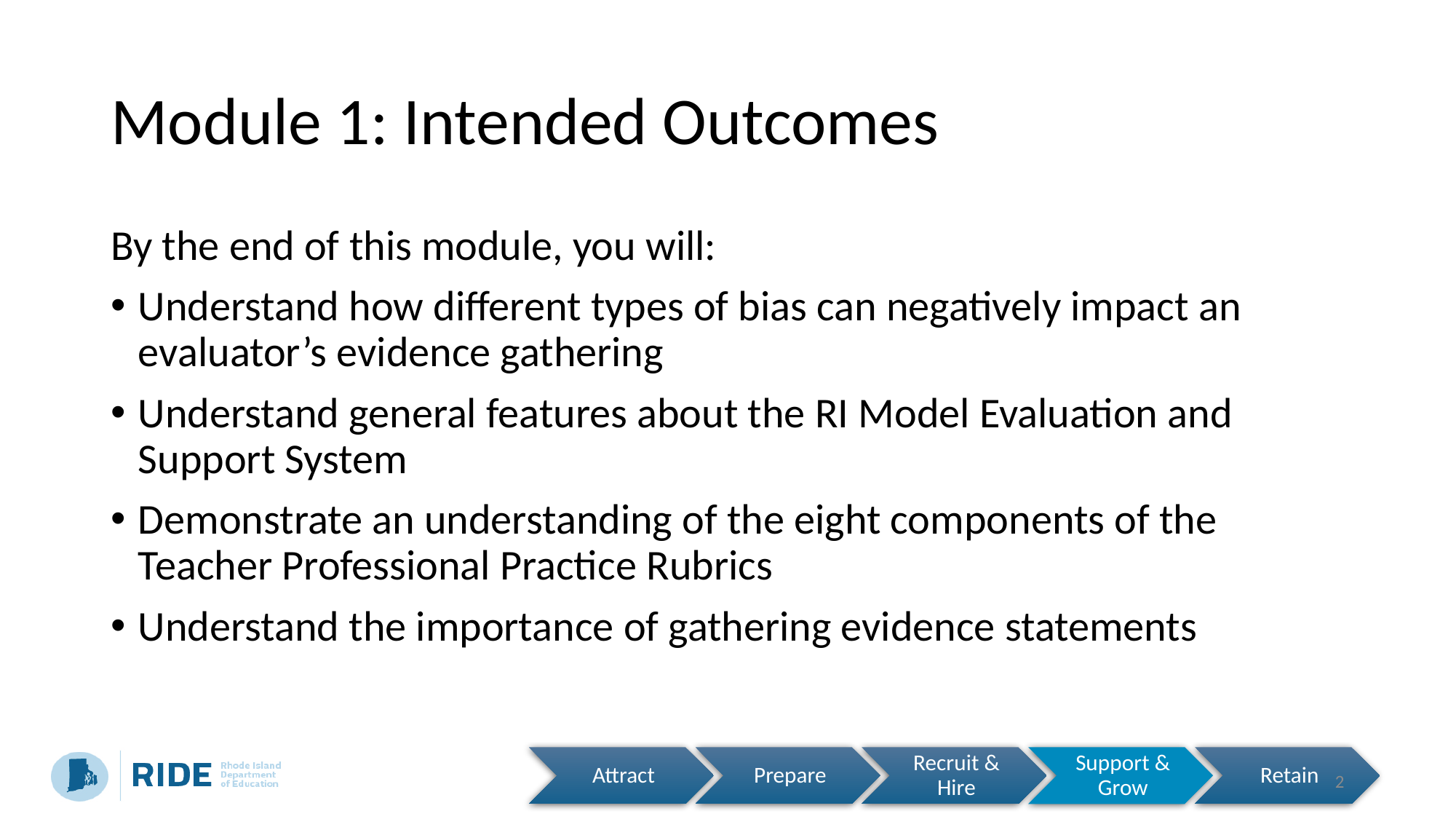

# Module 1: Intended Outcomes
By the end of this module, you will:
Understand how different types of bias can negatively impact an evaluator’s evidence gathering
Understand general features about the RI Model Evaluation and Support System
Demonstrate an understanding of the eight components of the Teacher Professional Practice Rubrics
Understand the importance of gathering evidence statements

2